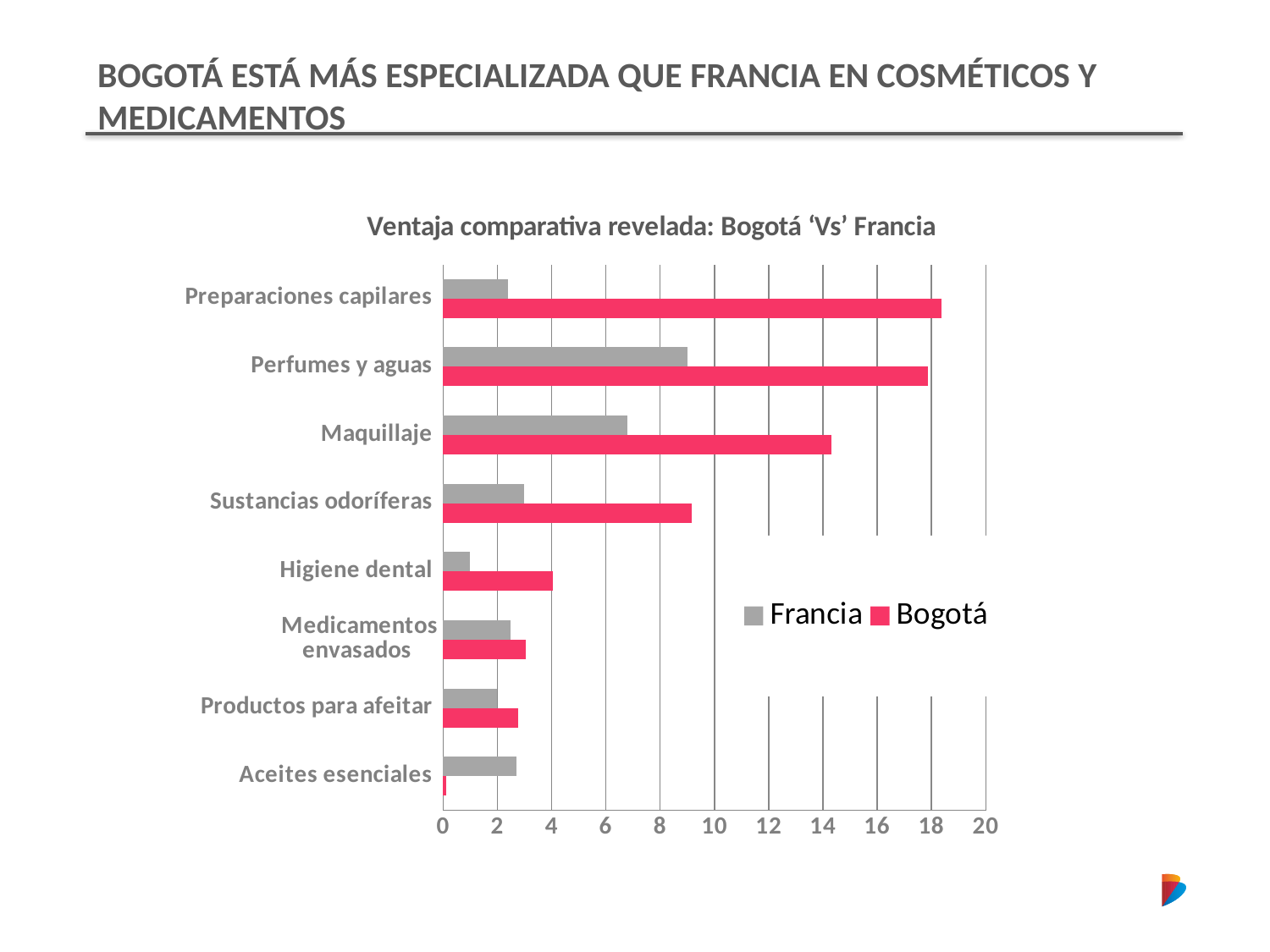

BOGOTÁ ESTÁ MÁS ESPECIALIZADA QUE FRANCIA EN COSMÉTICOS Y MEDICAMENTOS

### Chart: Ventaja comparativa revelada: Bogotá ‘Vs’ Francia

| Category | Bogotá | Francia |
|---|---|---|
| Aceites esenciales  | 0.13 | 2.7 |
| Productos para afeitar  | 2.78 | 2.0 |
| Medicamentos envasados  | 3.04 | 2.5 |
| Higiene dental  | 4.05 | 1.0 |
| Sustancias odoríferas  | 9.15 | 3.0 |
| Maquillaje  | 14.32 | 6.8 |
| Perfumes y aguas  | 17.88 | 9.0 |
| Preparaciones capilares   | 18.38 | 2.4 |
Aceites de petróleo refinados
2,8%